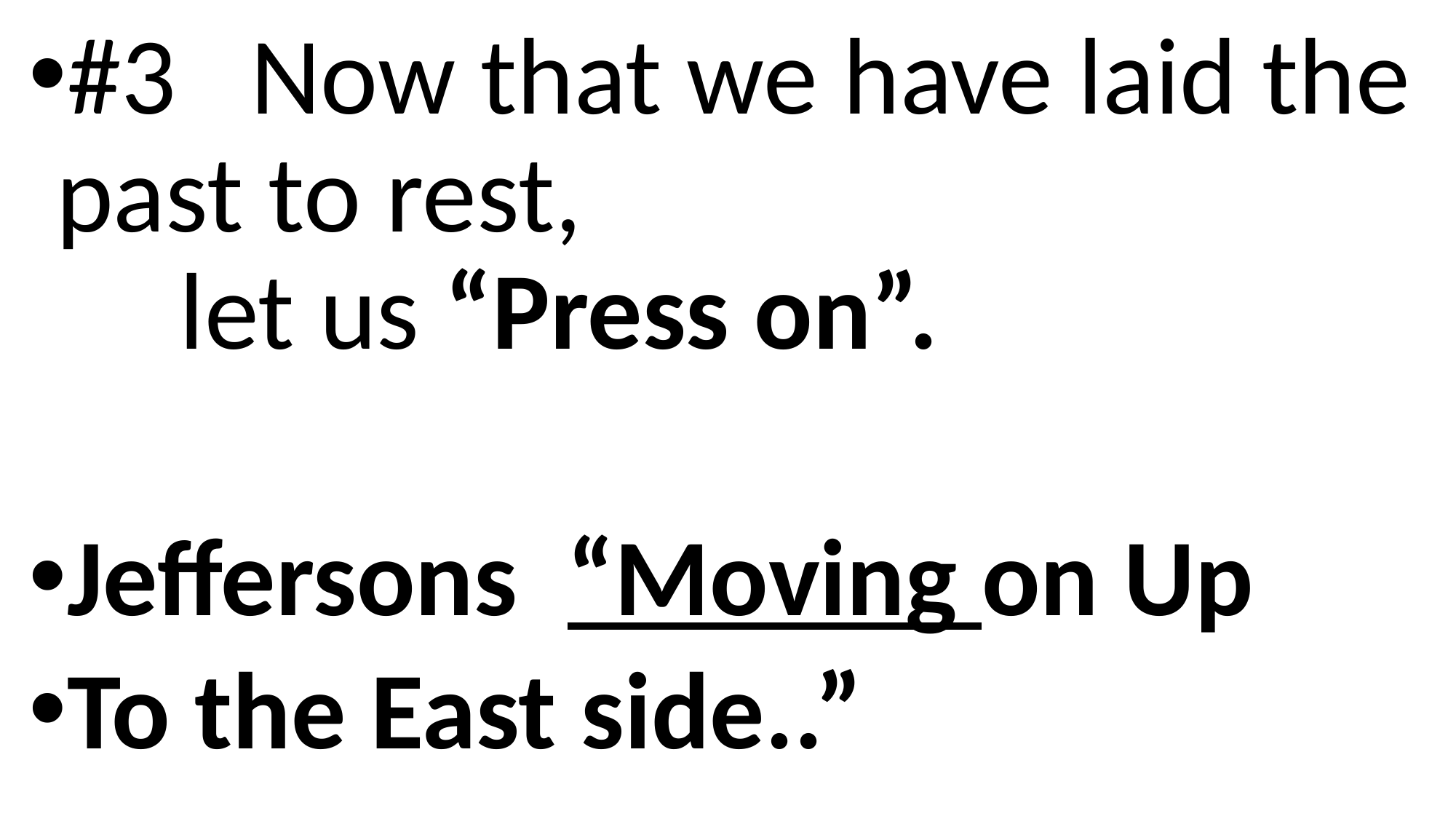

#3   Now that we have laid the past to rest,
     let us “Press on”.

Jeffersons  “Moving on Up
To the East side..”